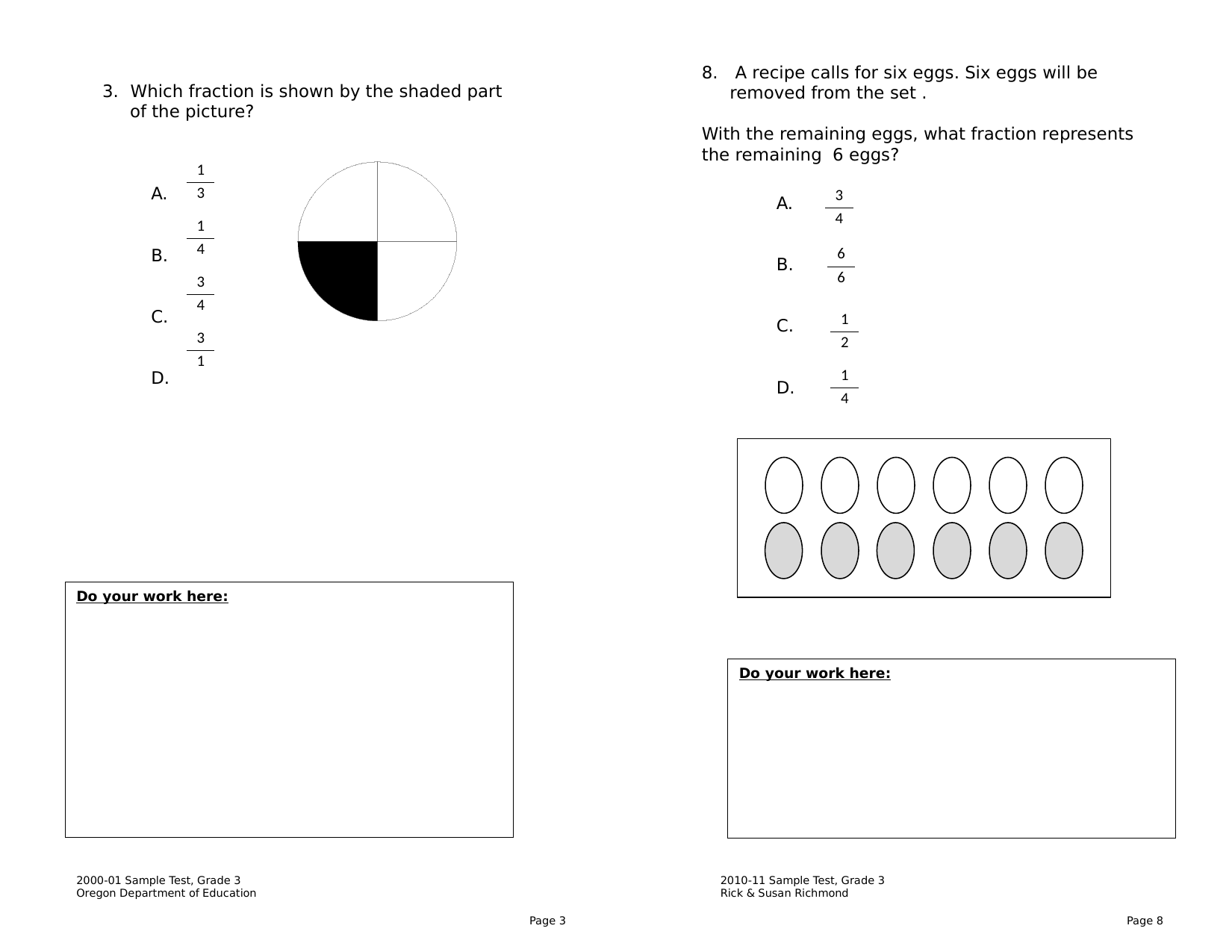

A recipe calls for six eggs. Six eggs will be removed from the set .

With the remaining eggs, what fraction represents the remaining  6 eggs?
Which fraction is shown by the shaded part
of the picture?

| 1 |
| --- |
| 3 |

### Chart

| Category |  |
|---|---|
| 3 |
| --- |
| 4 |
A.

B.

| 1 |
| --- |
| 4 |
| 6 |
| --- |
| 6 |
| 3 |
| --- |
| 4 |
| 1 |
| --- |
| 2 |
| 3 |
| --- |
| 1 |
| 1 |
| --- |
| 4 |

Do your work here:

Do your work here:

2000-01 Sample Test, Grade 3
Oregon Department of Education
2010-11 Sample Test, Grade 3
Rick & Susan Richmond
Page 3
Page 8